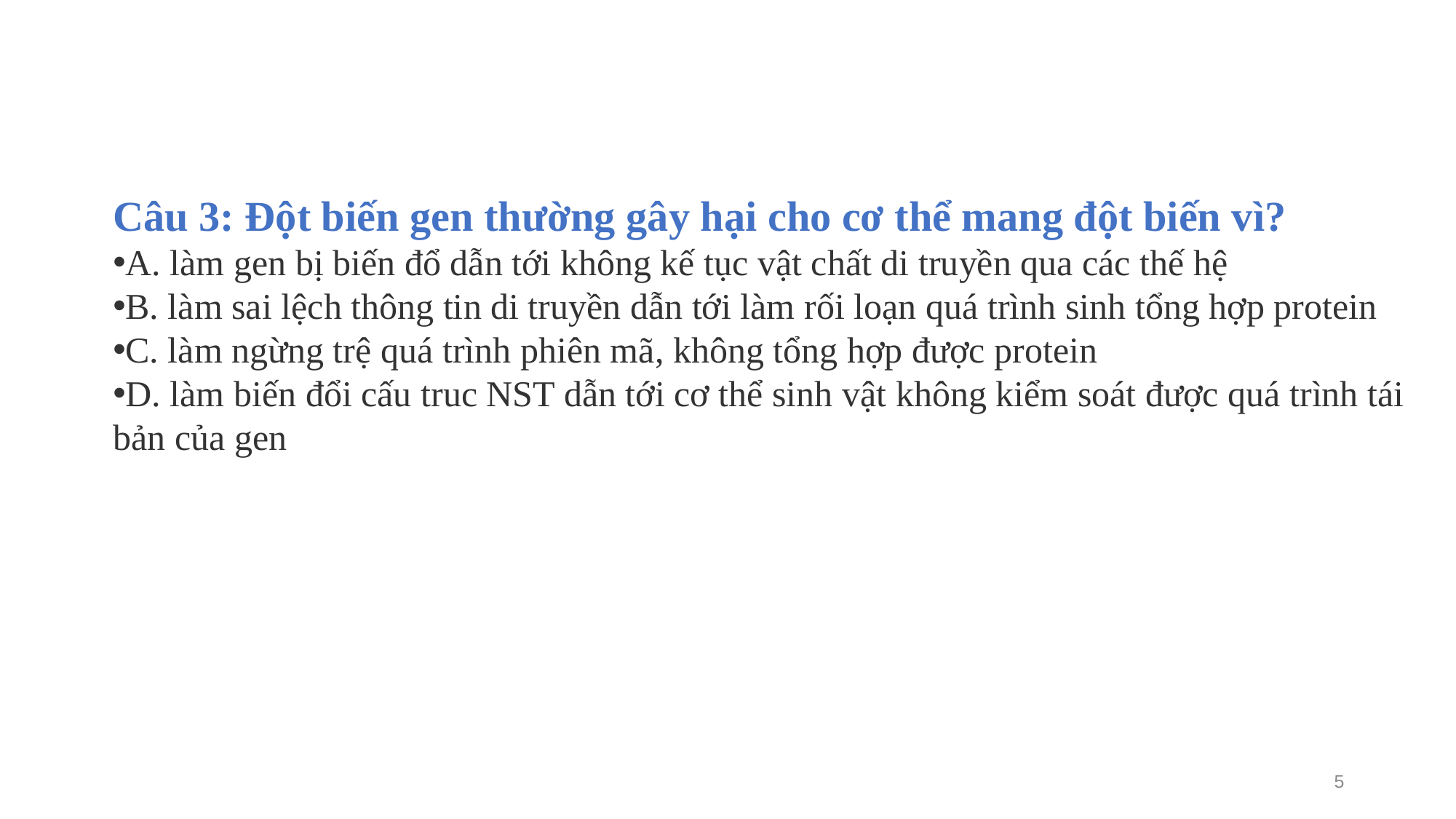

Câu 3: Đột biến gen thường gây hại cho cơ thể mang đột biến vì?
A. làm gen bị biến đổ dẫn tới không kế tục vật chất di truyền qua các thế hệ
B. làm sai lệch thông tin di truyền dẫn tới làm rối loạn quá trình sinh tổng hợp protein
C. làm ngừng trệ quá trình phiên mã, không tổng hợp được protein
D. làm biến đổi cấu truc NST dẫn tới cơ thể sinh vật không kiểm soát được quá trình tái bản của gen
5